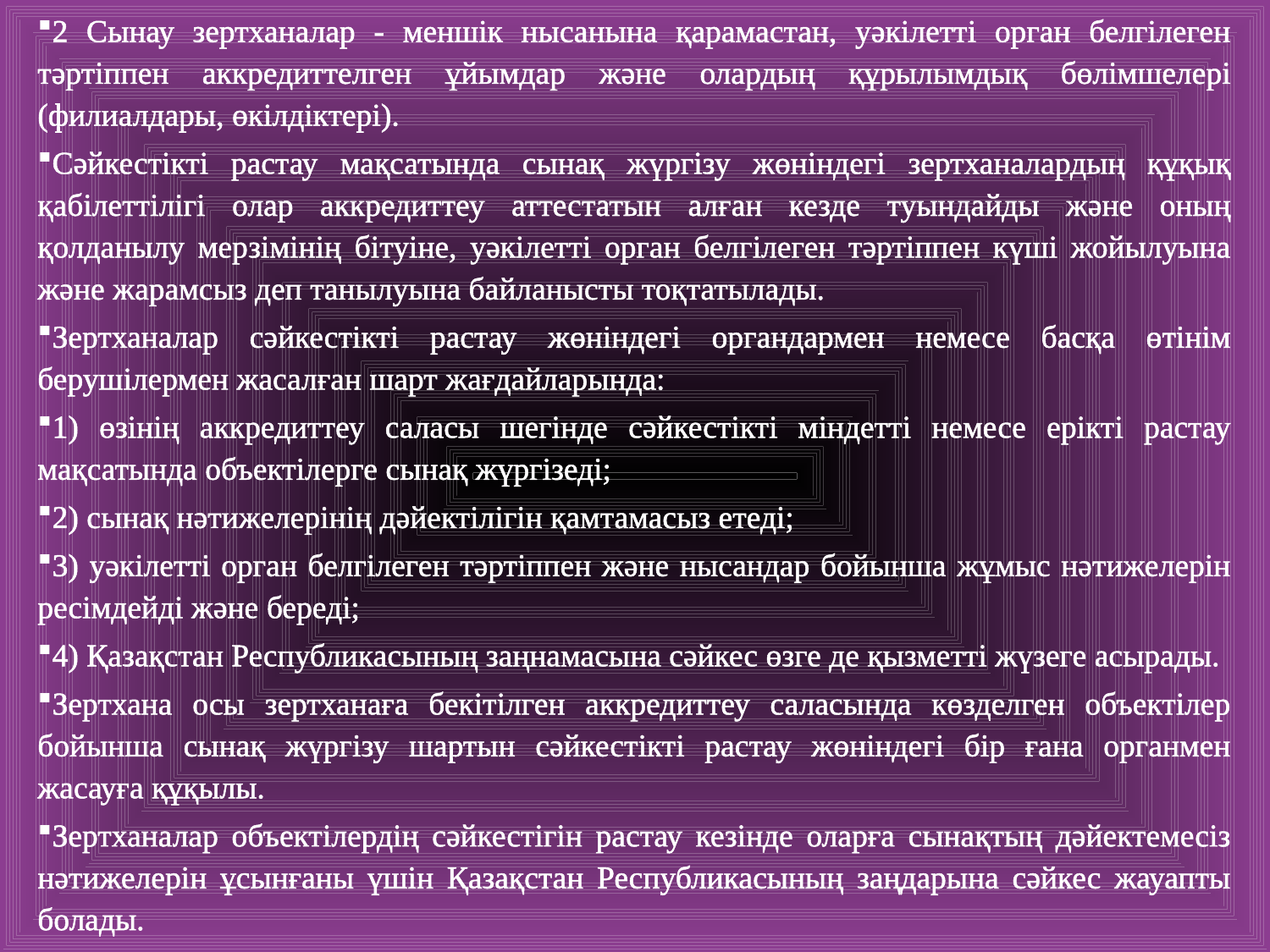

2 Сынау зертханалар - меншiк нысанына қарамастан, уәкiлеттi орган белгiлеген тәртiппен аккредиттелген ұйымдар және олардың құрылымдық бөлiмшелерi (филиалдары, өкiлдiктерi).
Сәйкестiктi растау мақсатында сынақ жүргiзу жөнiндегi зертханалардың құқық қабiлеттiлiгi олар аккредиттеу аттестатын алған кезде туындайды және оның қолданылу мерзiмiнiң бiтуiне, уәкiлеттi орган белгiлеген тәртiппен күшi жойылуына және жарамсыз деп танылуына байланысты тоқтатылады.
Зертханалар сәйкестiктi растау жөнiндегi органдармен немесе басқа өтінім берушiлермен жасалған шарт жағдайларында:
1) өзiнiң аккредиттеу саласы шегiнде сәйкестiктi мiндеттi немесе ерiктi растау мақсатында объектiлерге сынақ жүргiзедi;
2) сынақ нәтижелерiнiң дәйектiлiгiн қамтамасыз етедi;
3) уәкiлеттi орган белгiлеген тәртiппен және нысандар бойынша жұмыс нәтижелерiн ресiмдейдi және бередi;
4) Қазақстан Республикасының заңнамасына сәйкес өзге де қызметтi жүзеге асырады.
Зертхана осы зертханаға бекiтiлген аккредиттеу саласында көзделген объектiлер бойынша сынақ жүргiзу шартын сәйкестiктi растау жөнiндегi бiр ғана органмен жасауға құқылы.
Зертханалар объектiлердiң сәйкестігін растау кезiнде оларға сынақтың дәйектемесiз нәтижелерiн ұсынғаны үшiн Қазақстан Республикасының заңдарына сәйкес жауапты болады.